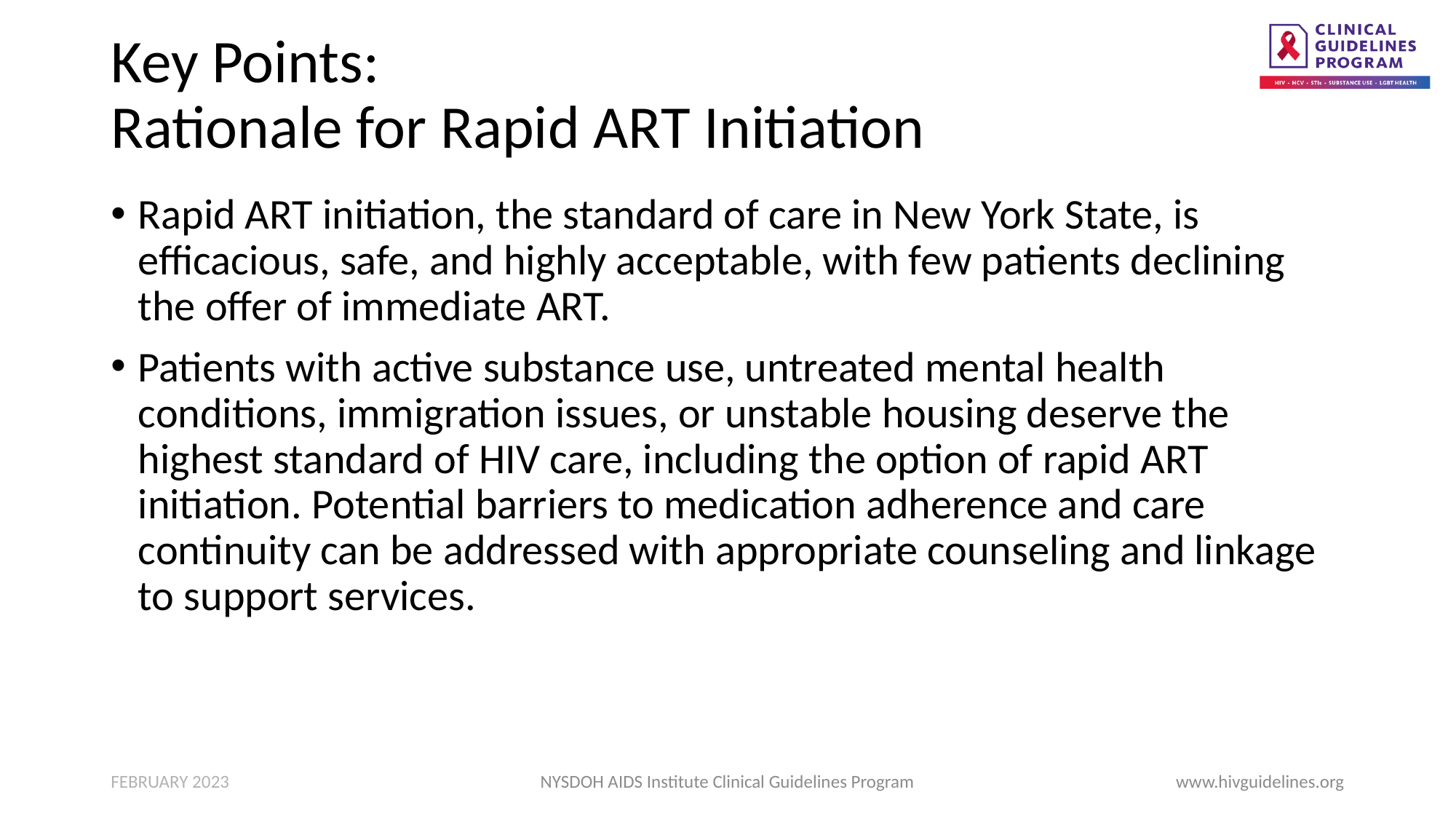

# Key Points: Rationale for Rapid ART Initiation
Rapid ART initiation, the standard of care in New York State, is efficacious, safe, and highly acceptable, with few patients declining the offer of immediate ART.
Patients with active substance use, untreated mental health conditions, immigration issues, or unstable housing deserve the highest standard of HIV care, including the option of rapid ART initiation. Potential barriers to medication adherence and care continuity can be addressed with appropriate counseling and linkage to support services.
FEBRUARY 2023
NYSDOH AIDS Institute Clinical Guidelines Program
www.hivguidelines.org